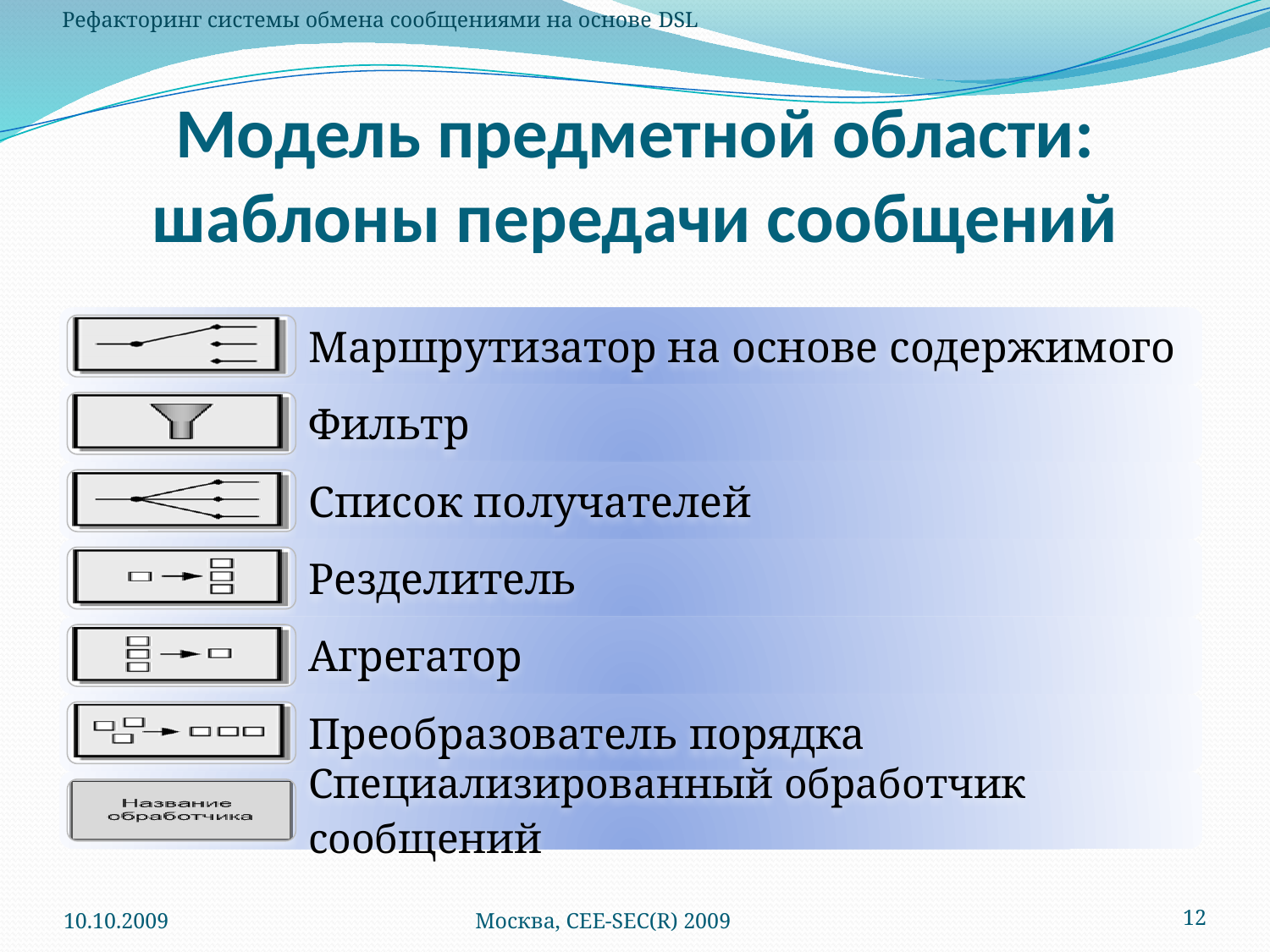

Рефакторинг системы обмена сообщениями на основе DSL
# Модель предметной области: шаблоны передачи сообщений
Маршрутизатор на основе содержимого
Фильтр
Список получателей
Резделитель
Агрегатор
Преобразователь порядка
Специализированный обработчик сообщений
10.10.2009
Москва, CEE-SEC(R) 2009
12